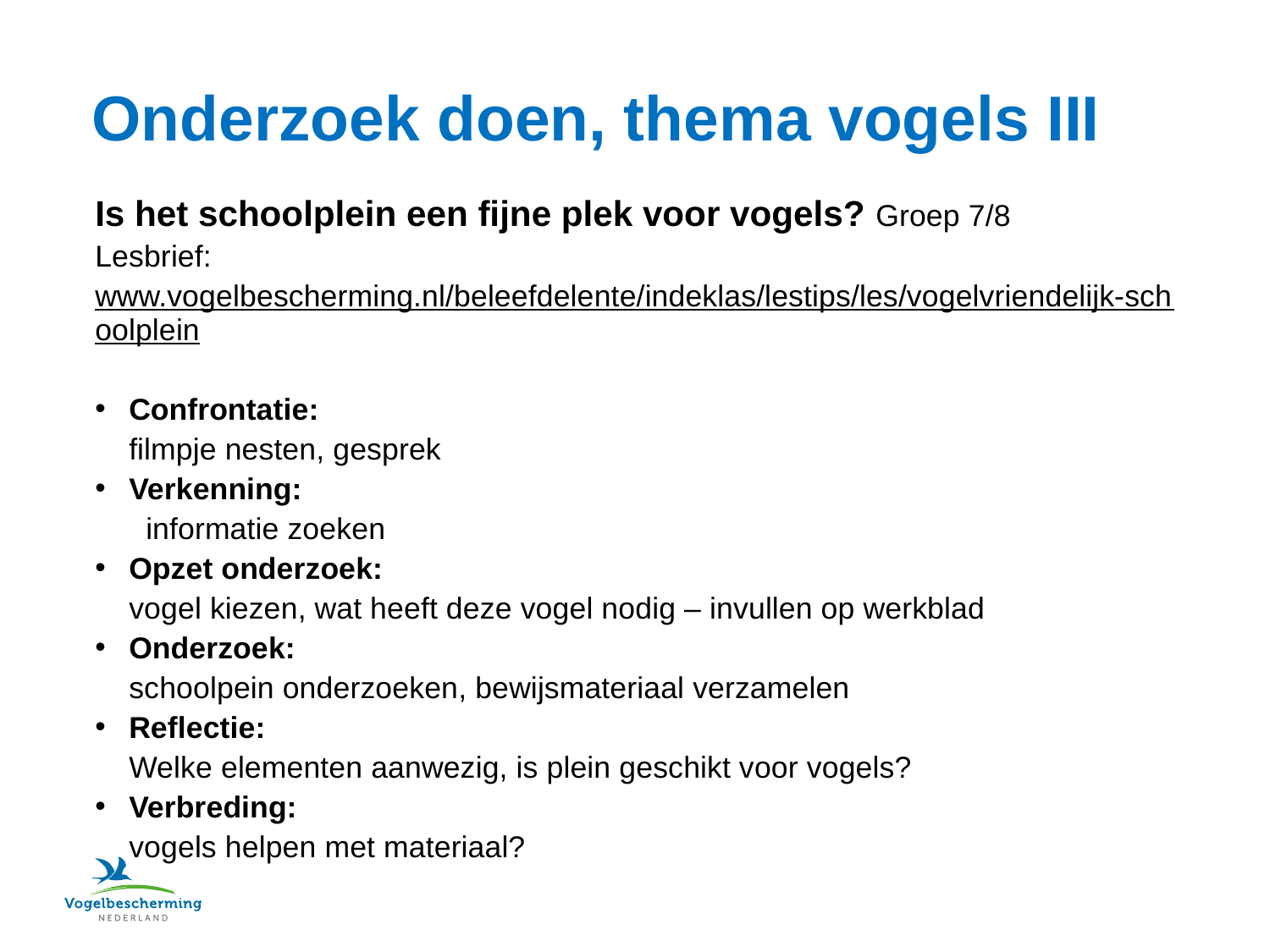

Onderzoek doen, thema vogels III
Is het schoolplein een fijne plek voor vogels? Groep 7/8
Lesbrief:
www.vogelbescherming.nl/beleefdelente/indeklas/lestips/les/vogelvriendelijk-schoolplein

Confrontatie:
	filmpje nesten, gesprek
Verkenning:
      informatie zoeken
Opzet onderzoek:
	vogel kiezen, wat heeft deze vogel nodig – invullen op werkblad
Onderzoek:
	schoolpein onderzoeken, bewijsmateriaal verzamelen
Reflectie:
	Welke elementen aanwezig, is plein geschikt voor vogels?
Verbreding:
	vogels helpen met materiaal?